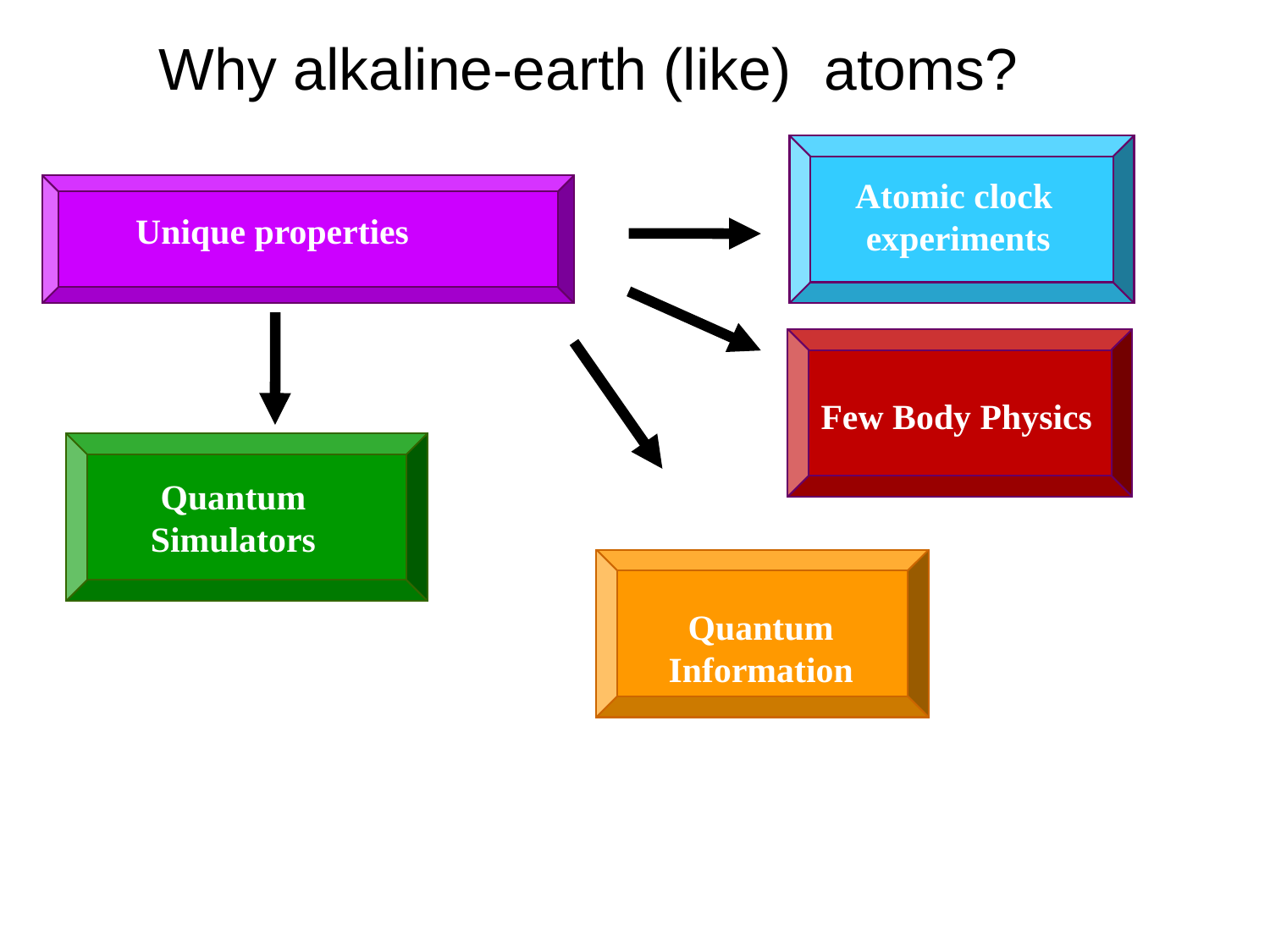

# Why alkaline-earth (like)  atoms?

Atomic clock  experiments

Unique properties

Few Body Physics

Quantum Simulators

Quantum Information